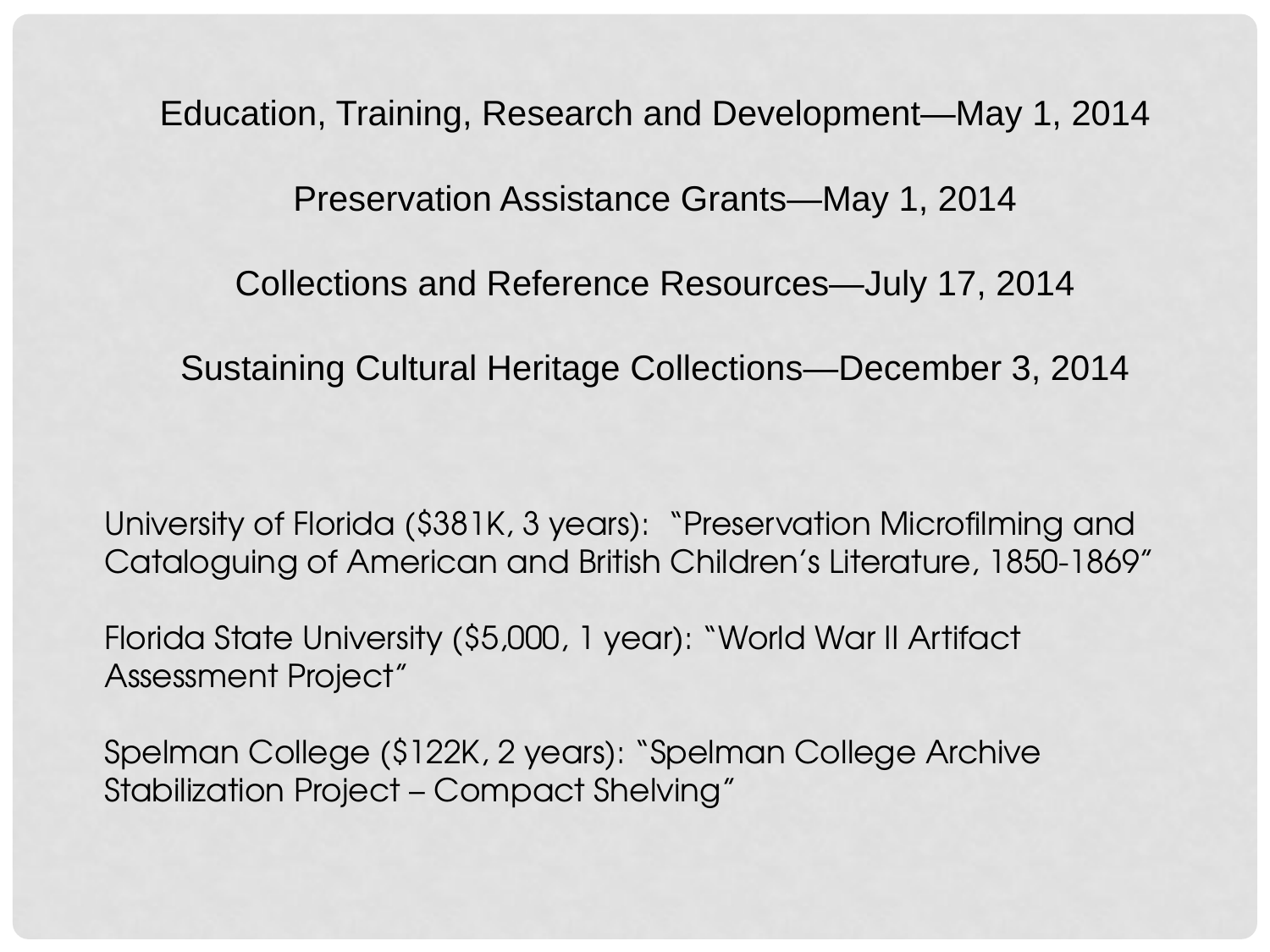

Education, Training, Research and Development—May 1, 2014

Preservation Assistance Grants—May 1, 2014

Collections and Reference Resources—July 17, 2014

Sustaining Cultural Heritage Collections—December 3, 2014

University of Florida ($381K, 3 years):  “Preservation Microfilming and Cataloguing of American and British Children’s Literature, 1850-1869”

Florida State University ($5,000, 1 year): “World War II Artifact Assessment Project”

Spelman College ($122K, 2 years): “Spelman College Archive Stabilization Project – Compact Shelving”